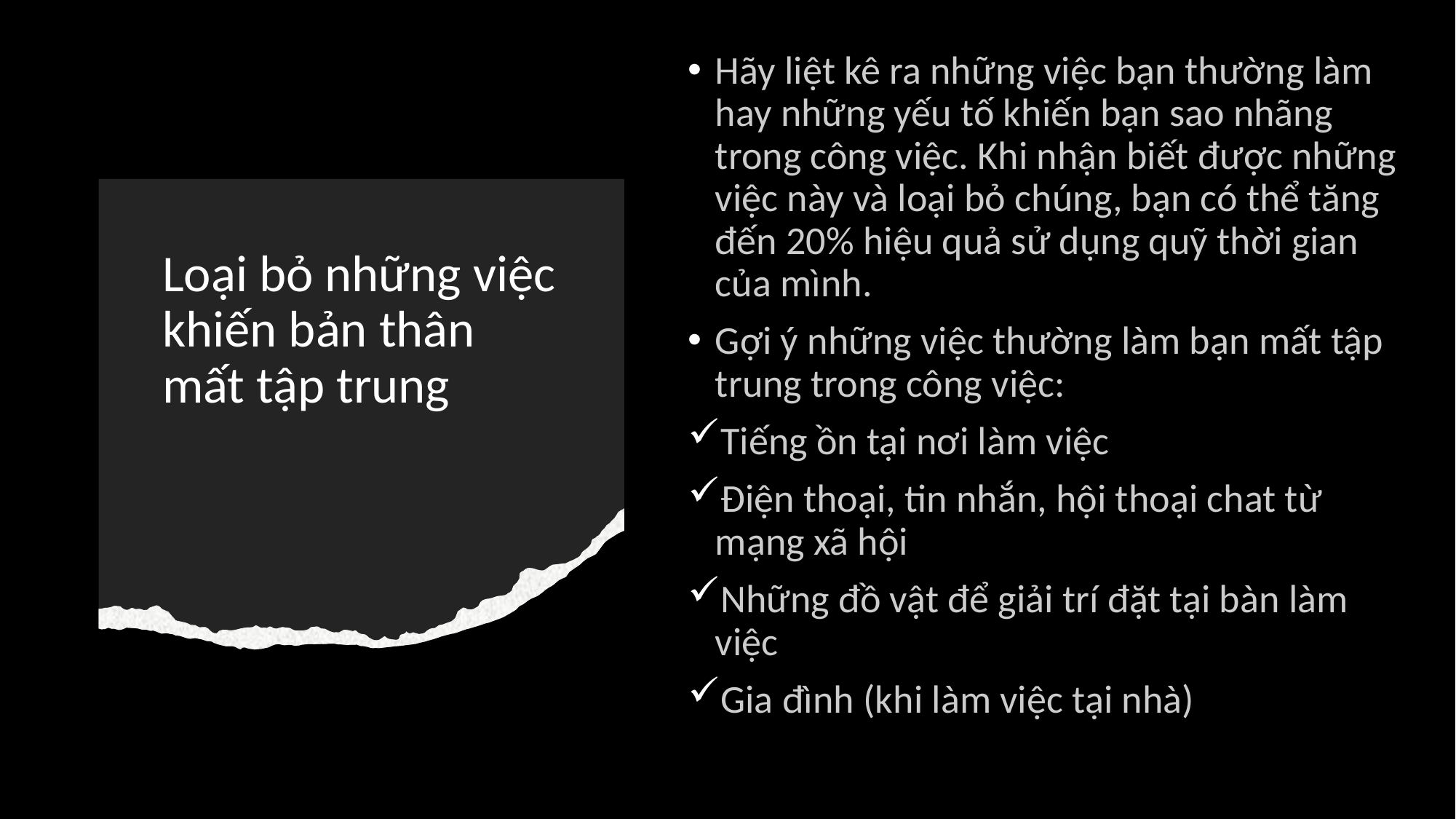

Hãy liệt kê ra những việc bạn thường làm hay những yếu tố khiến bạn sao nhãng trong công việc. Khi nhận biết được những việc này và loại bỏ chúng, bạn có thể tăng đến 20% hiệu quả sử dụng quỹ thời gian của mình.
Gợi ý những việc thường làm bạn mất tập trung trong công việc:
Tiếng ồn tại nơi làm việc
Điện thoại, tin nhắn, hội thoại chat từ mạng xã hội
Những đồ vật để giải trí đặt tại bàn làm việc
Gia đình (khi làm việc tại nhà)

# Loại bỏ những việc khiến bản thân mất tập trung